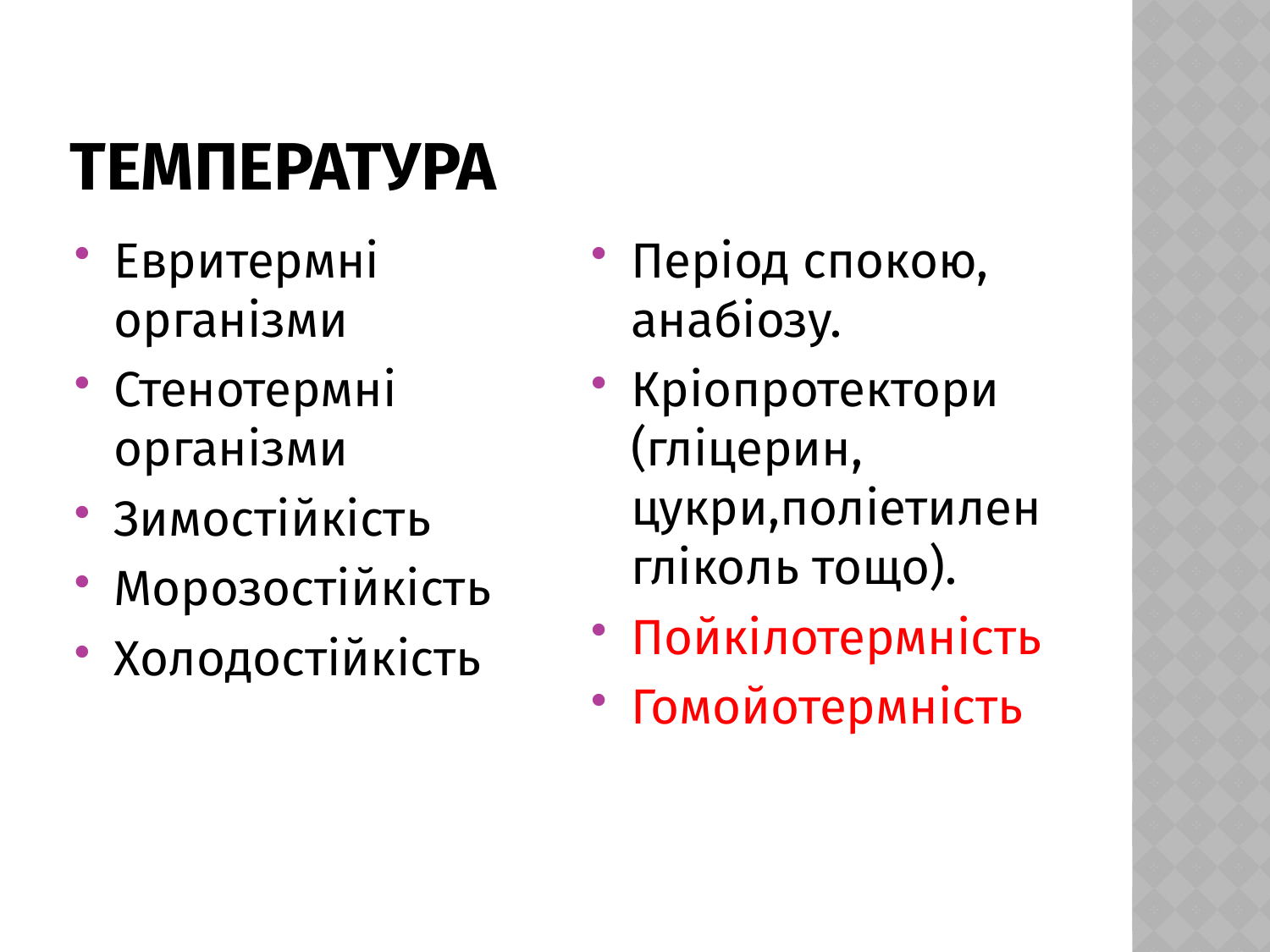

# Температура
Евритермні організми
Стенотермні організми
Зимостійкість
Морозостійкість
Холодостійкість
Період спокою, анабіозу.
Кріопротектори (гліцерин, цукри,поліетиленгліколь тощо).
Пойкілотермність
Гомойотермність